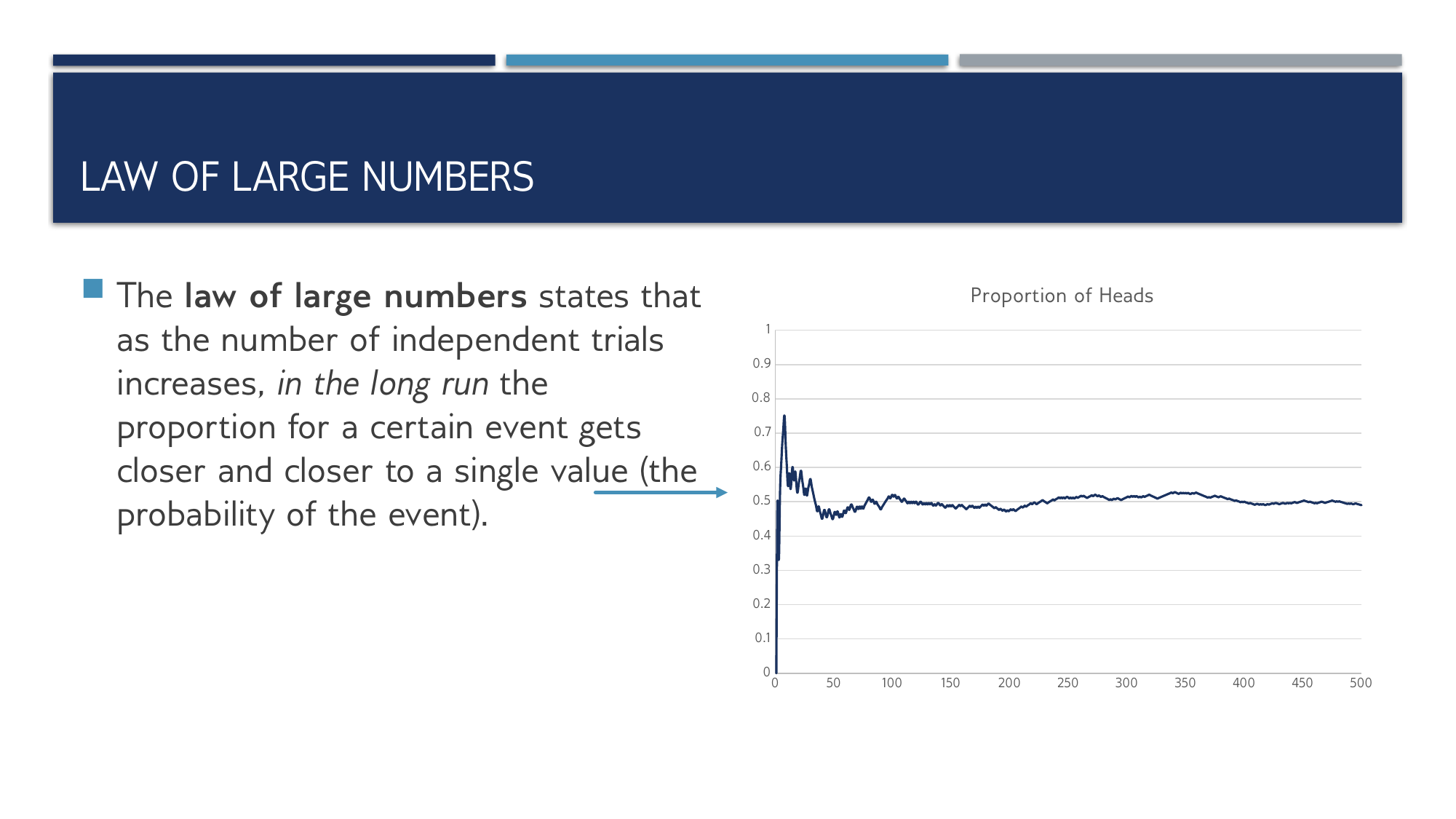

# Law Of Large Numbers

### Chart:

| Category | Proportion of Heads |
|---|---|
The law of large numbers states that as the number of independent trials increases, in the long run the proportion for a certain event gets closer and closer to a single value (the probability of the event).